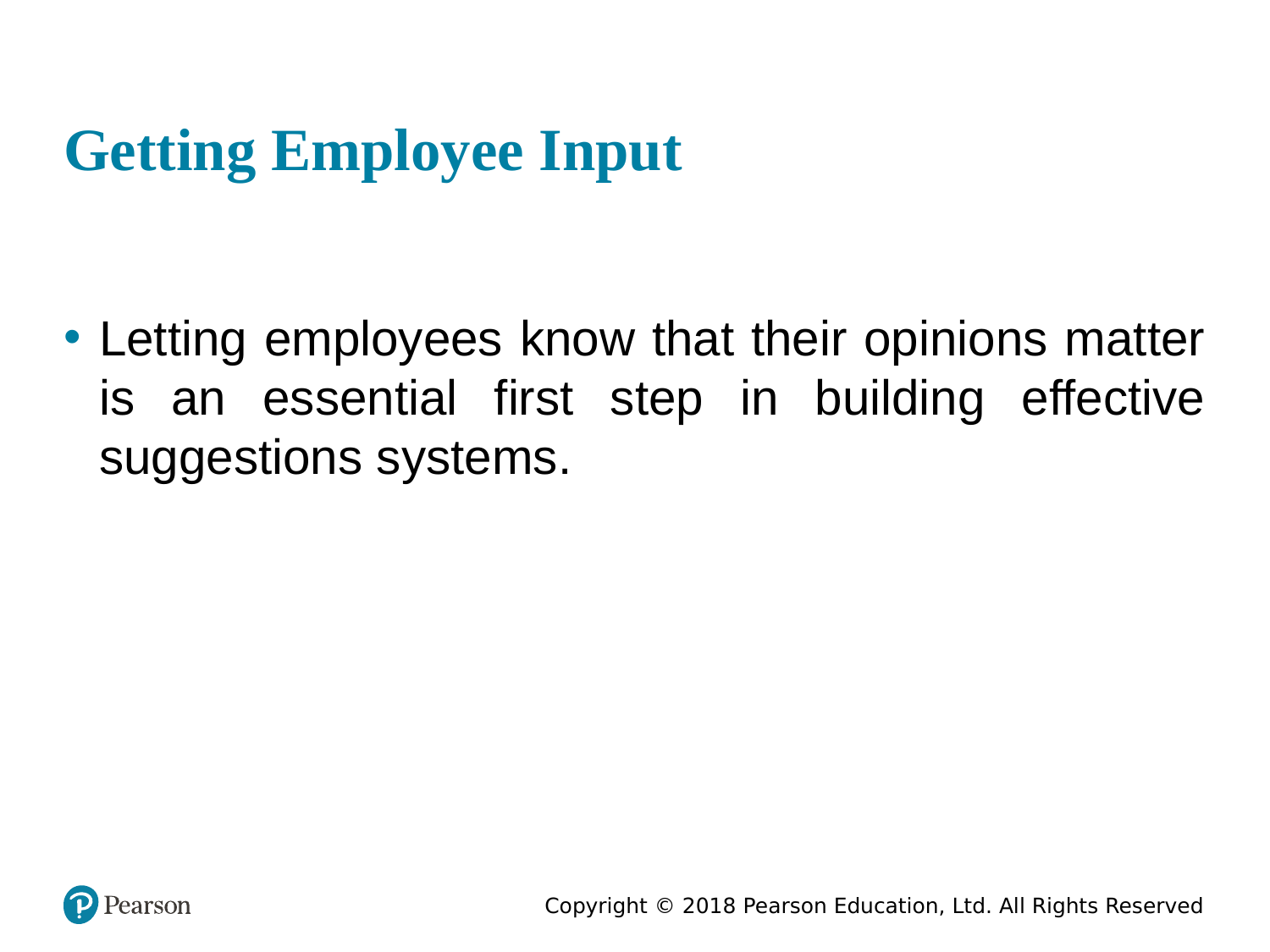

# Getting Employee Input
Letting employees know that their opinions matter is an essential first step in building effective suggestions systems.